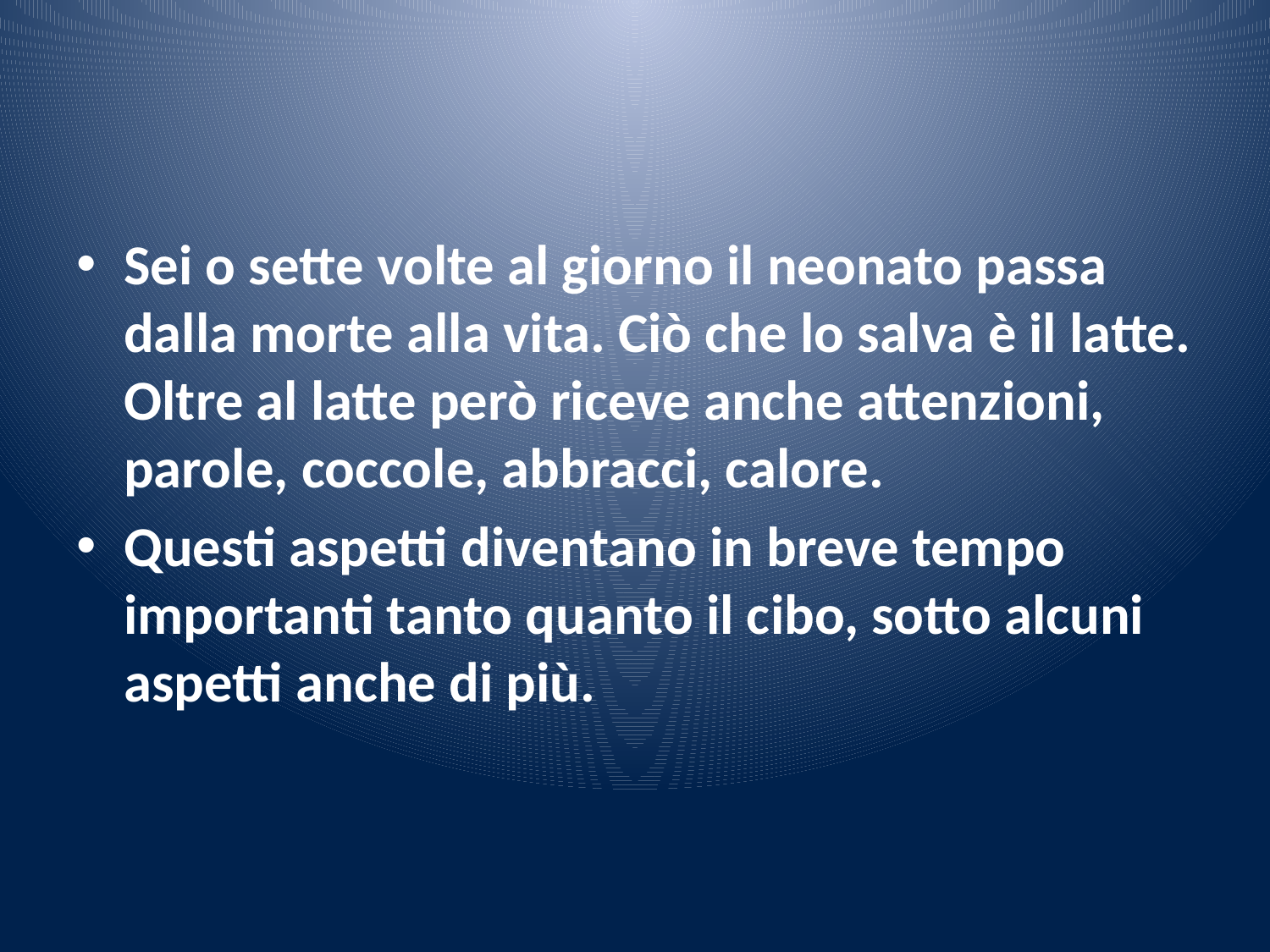

#
Sei o sette volte al giorno il neonato passa dalla morte alla vita. Ciò che lo salva è il latte. Oltre al latte però riceve anche attenzioni, parole, coccole, abbracci, calore.
Questi aspetti diventano in breve tempo importanti tanto quanto il cibo, sotto alcuni aspetti anche di più.